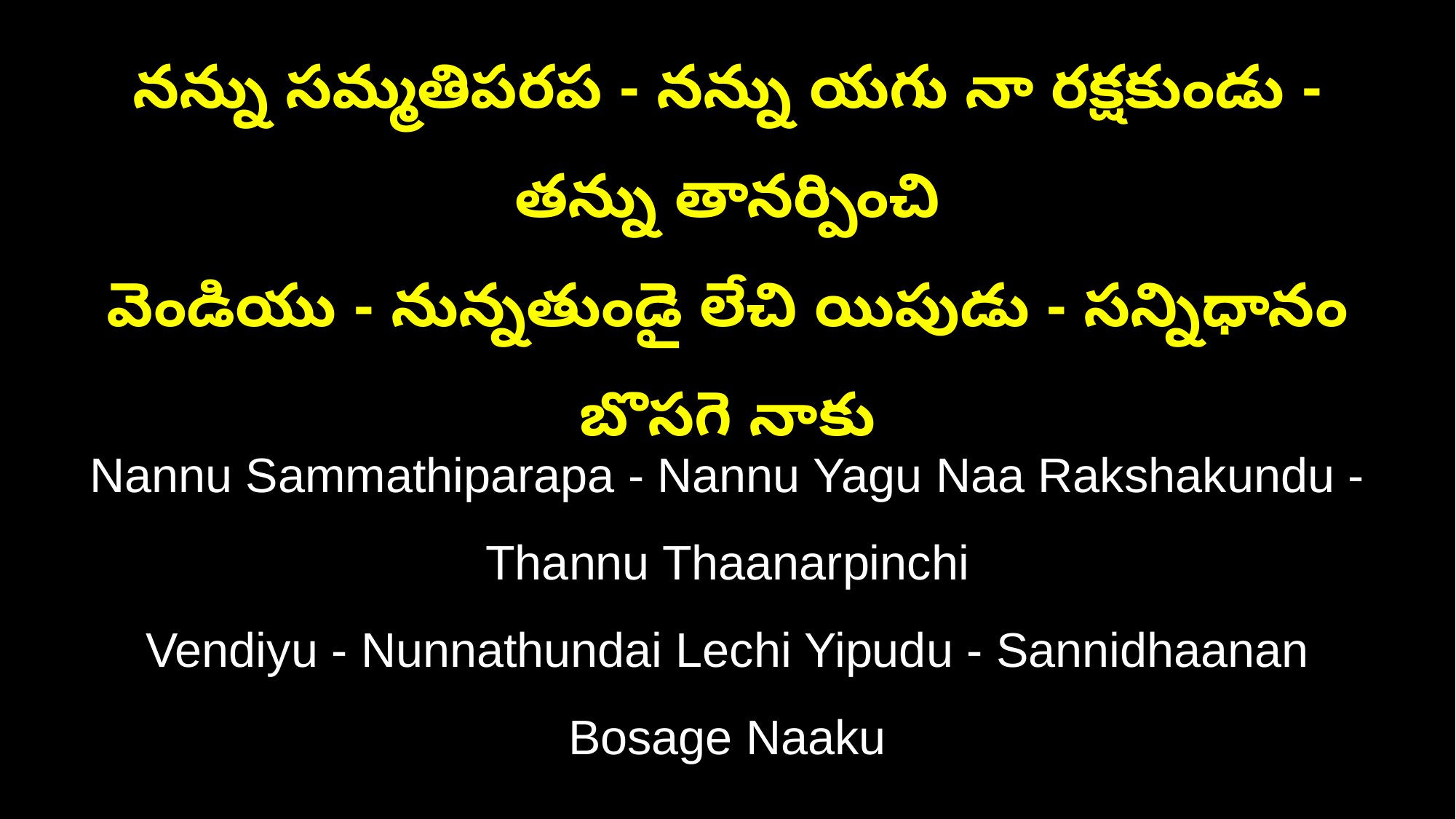

నన్ను సమ్మతిపరప - నన్ను యగు నా రక్షకుండు - తన్ను తానర్పించి
వెండియు - నున్నతుండై లేచి యిపుడు - సన్నిధానం బొసగె నాకు
Nannu Sammathiparapa - Nannu Yagu Naa Rakshakundu - Thannu Thaanarpinchi
Vendiyu - Nunnathundai Lechi Yipudu - Sannidhaanan Bosage Naaku